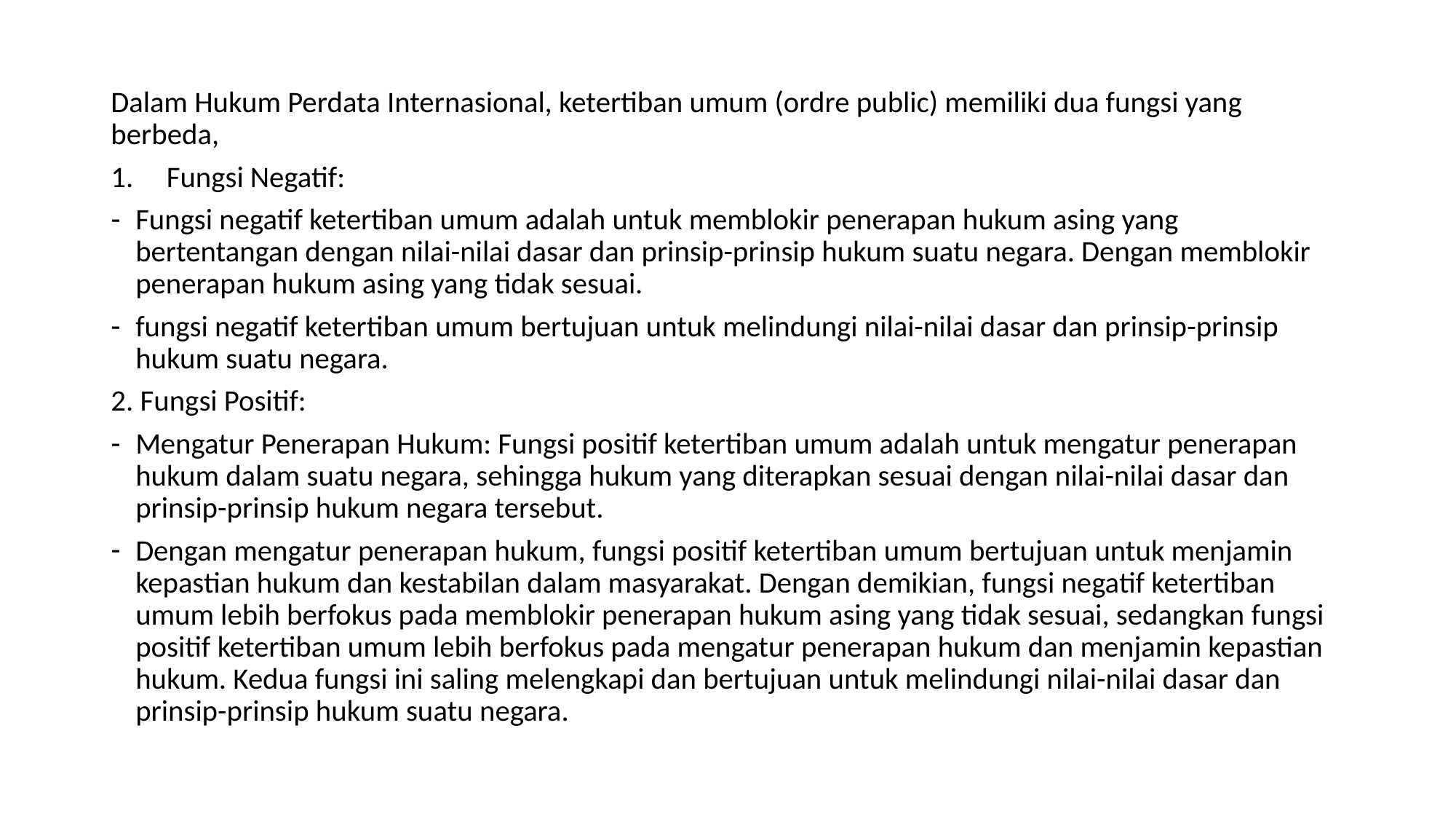

Dalam Hukum Perdata Internasional, ketertiban umum (ordre public) memiliki dua fungsi yang berbeda,
Fungsi Negatif:
Fungsi negatif ketertiban umum adalah untuk memblokir penerapan hukum asing yang bertentangan dengan nilai-nilai dasar dan prinsip-prinsip hukum suatu negara. Dengan memblokir penerapan hukum asing yang tidak sesuai.
fungsi negatif ketertiban umum bertujuan untuk melindungi nilai-nilai dasar dan prinsip-prinsip hukum suatu negara.
2. Fungsi Positif:
Mengatur Penerapan Hukum: Fungsi positif ketertiban umum adalah untuk mengatur penerapan hukum dalam suatu negara, sehingga hukum yang diterapkan sesuai dengan nilai-nilai dasar dan prinsip-prinsip hukum negara tersebut.
Dengan mengatur penerapan hukum, fungsi positif ketertiban umum bertujuan untuk menjamin kepastian hukum dan kestabilan dalam masyarakat. Dengan demikian, fungsi negatif ketertiban umum lebih berfokus pada memblokir penerapan hukum asing yang tidak sesuai, sedangkan fungsi positif ketertiban umum lebih berfokus pada mengatur penerapan hukum dan menjamin kepastian hukum. Kedua fungsi ini saling melengkapi dan bertujuan untuk melindungi nilai-nilai dasar dan prinsip-prinsip hukum suatu negara.